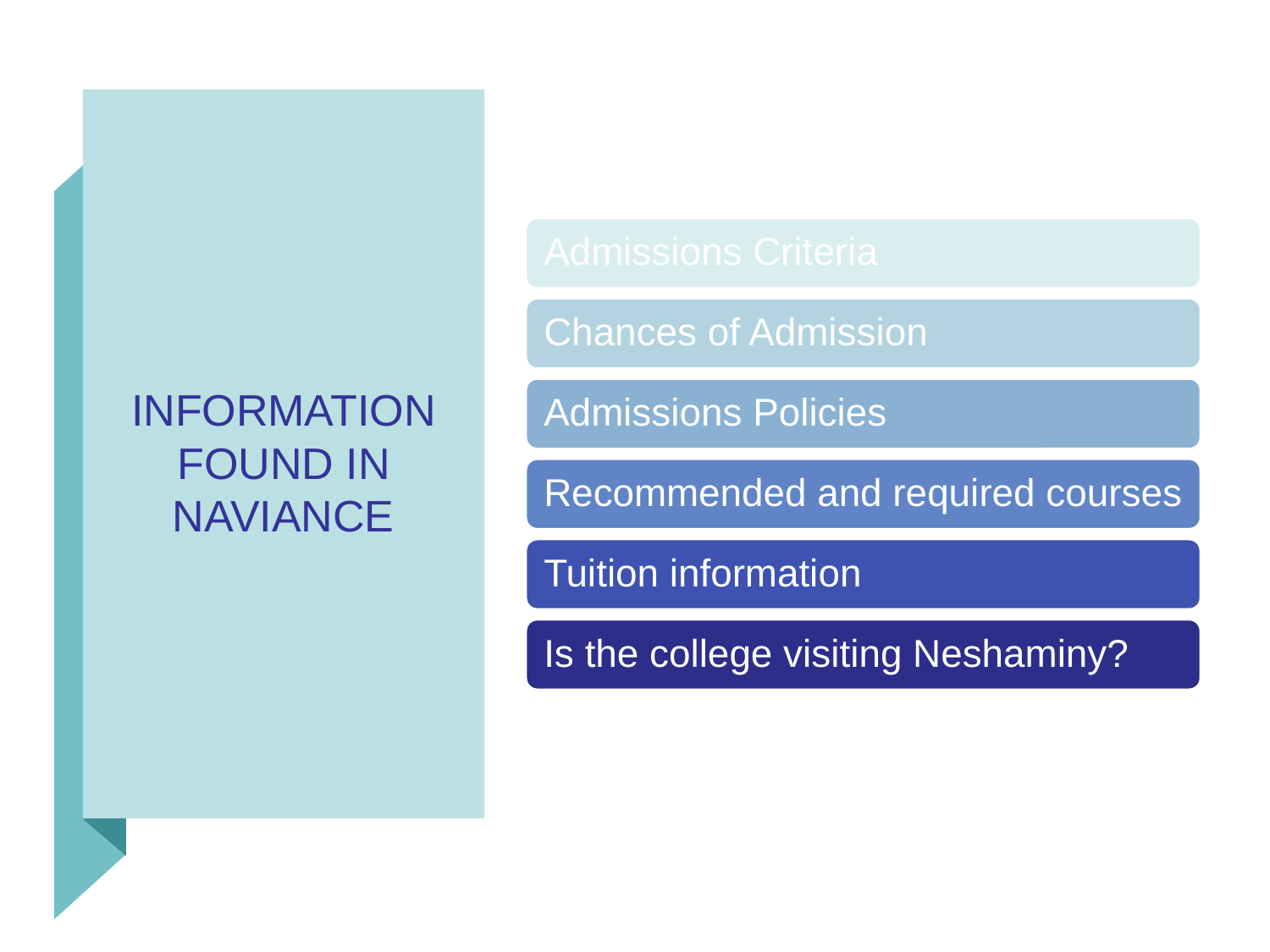

Admissions Criteria
Chances of Admission
Admissions Policies
Recommended and required courses
Tuition information
Is the college visiting Neshaminy?

# INFORMATION FOUND IN NAVIANCE